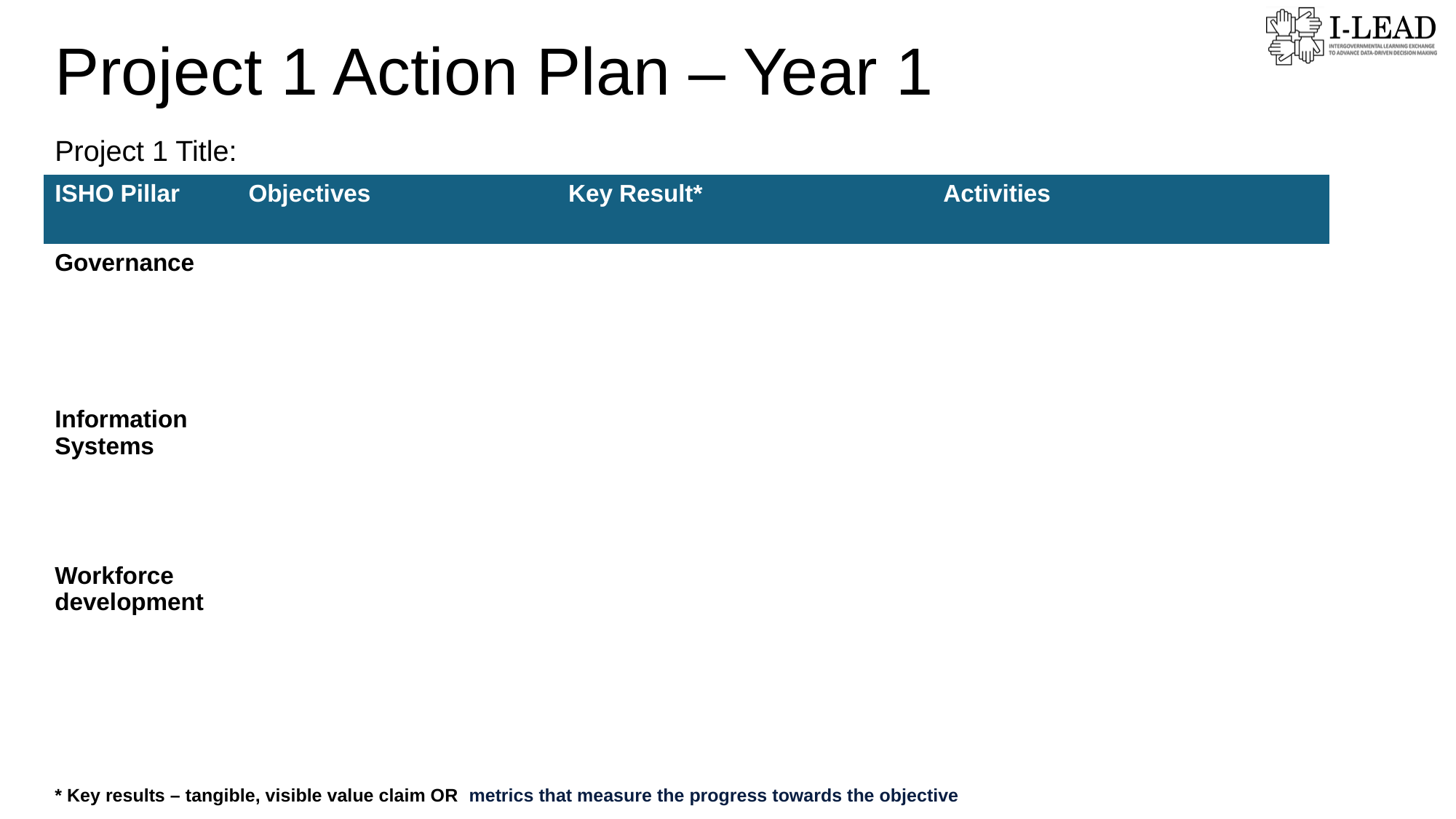

# Project 1 Action Plan – Year 1
| Project 1 Title: |  |  |  |
| --- | --- | --- | --- |
| ISHO Pillar | Objectives | Key Result\* | Activities |
| Governance |  |  |  |
| Information Systems |  |  |  |
| Workforce development |  |  |  |
* Key results – tangible, visible value claim OR  metrics that measure the progress towards the objective